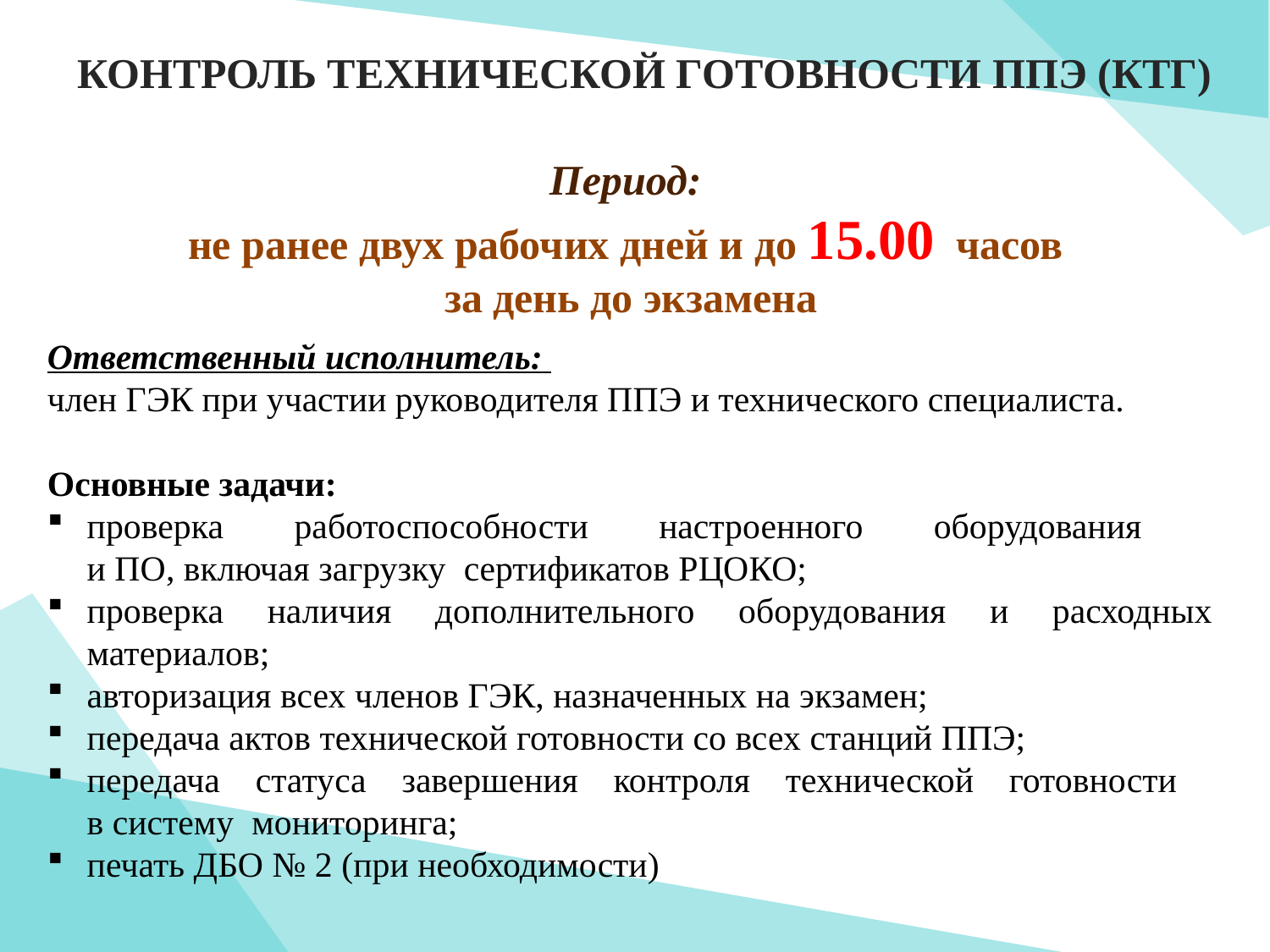

# КОНТРОЛЬ ТЕХНИЧЕСКОЙ ГОТОВНОСТИ ППЭ (КТГ)
Период:
не ранее двух рабочих дней и до 15.00  часов
за день до экзамена
Ответственный исполнитель:
член ГЭК при участии руководителя ППЭ и технического специалиста.

Основные задачи:
проверка работоспособности настроенного оборудования
и ПО, включая загрузку  сертификатов РЦОКО;
проверка наличия дополнительного оборудования и расходных материалов;
авторизация всех членов ГЭК, назначенных на экзамен;
передача актов технической готовности со всех станций ППЭ;
передача статуса завершения контроля технической готовности
в систему  мониторинга;
печать ДБО № 2 (при необходимости)